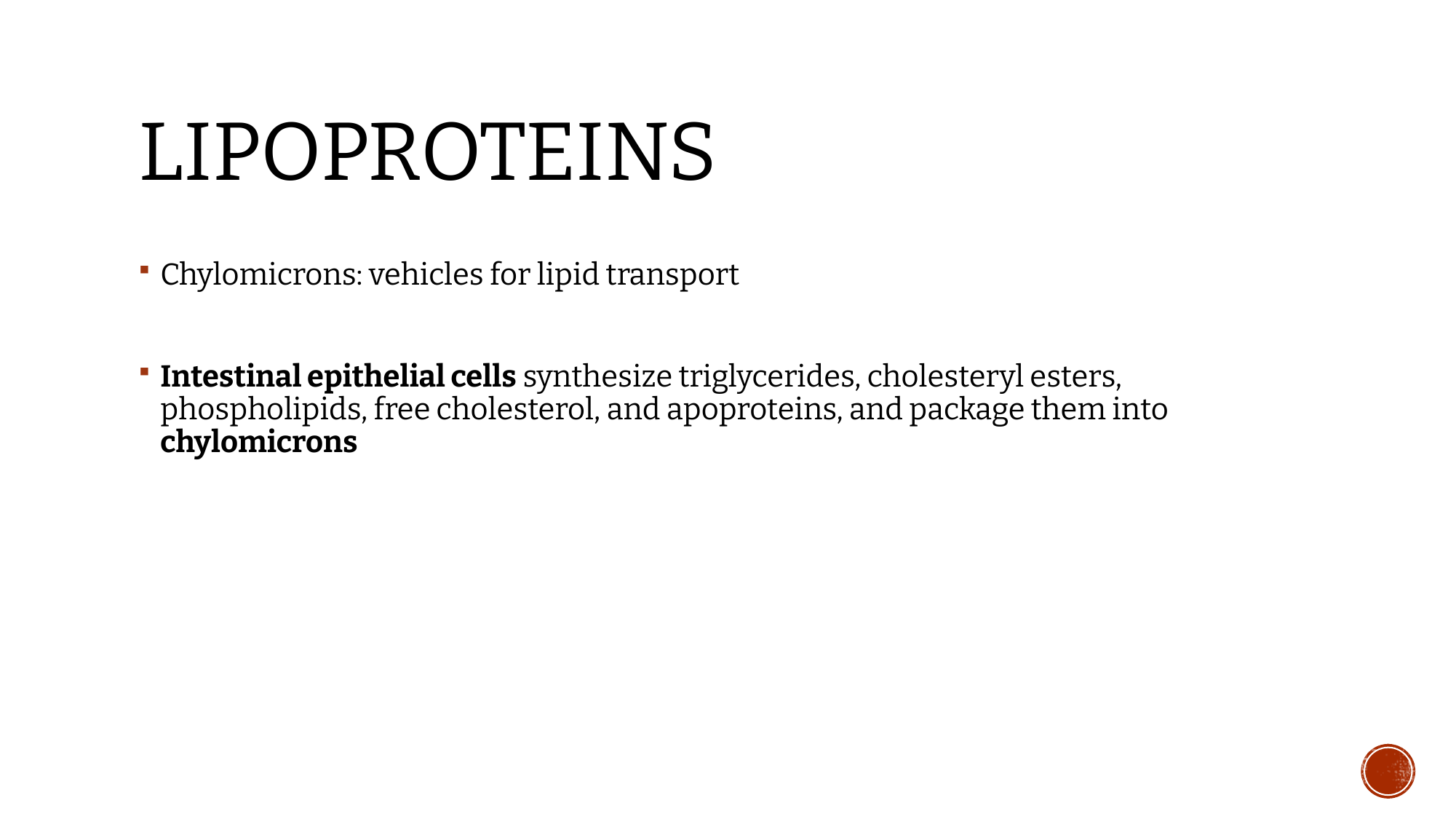

# Lipoproteins
Chylomicrons: vehicles for lipid transport

Intestinal epithelial cells synthesize triglycerides, cholesteryl esters, phospholipids, free cholesterol, and apoproteins, and package them into chylomicrons